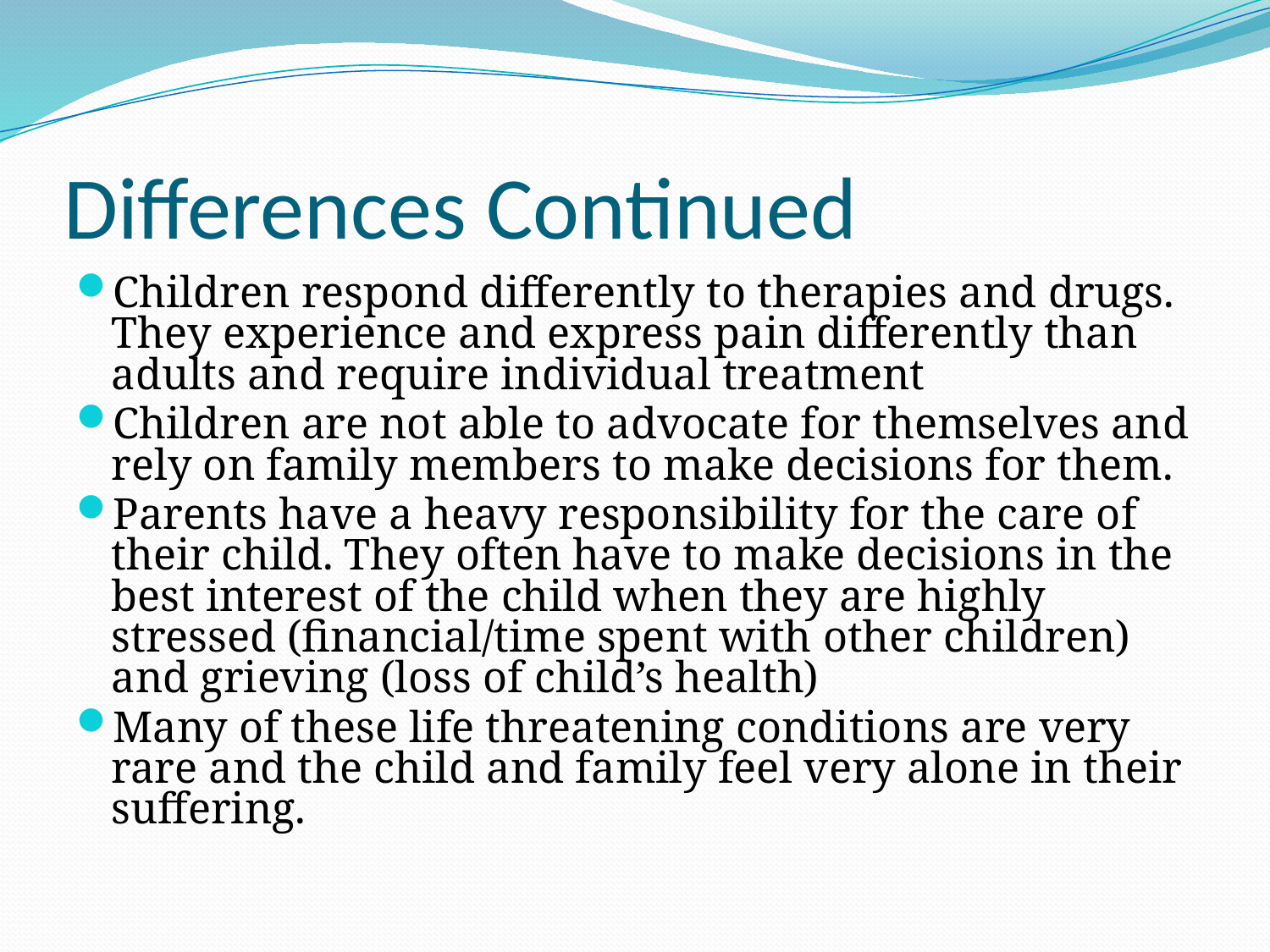

# Differences Continued
Children respond differently to therapies and drugs. They experience and express pain differently than adults and require individual treatment
Children are not able to advocate for themselves and rely on family members to make decisions for them.
Parents have a heavy responsibility for the care of their child. They often have to make decisions in the best interest of the child when they are highly stressed (financial/time spent with other children) and grieving (loss of child’s health)
Many of these life threatening conditions are very rare and the child and family feel very alone in their suffering.